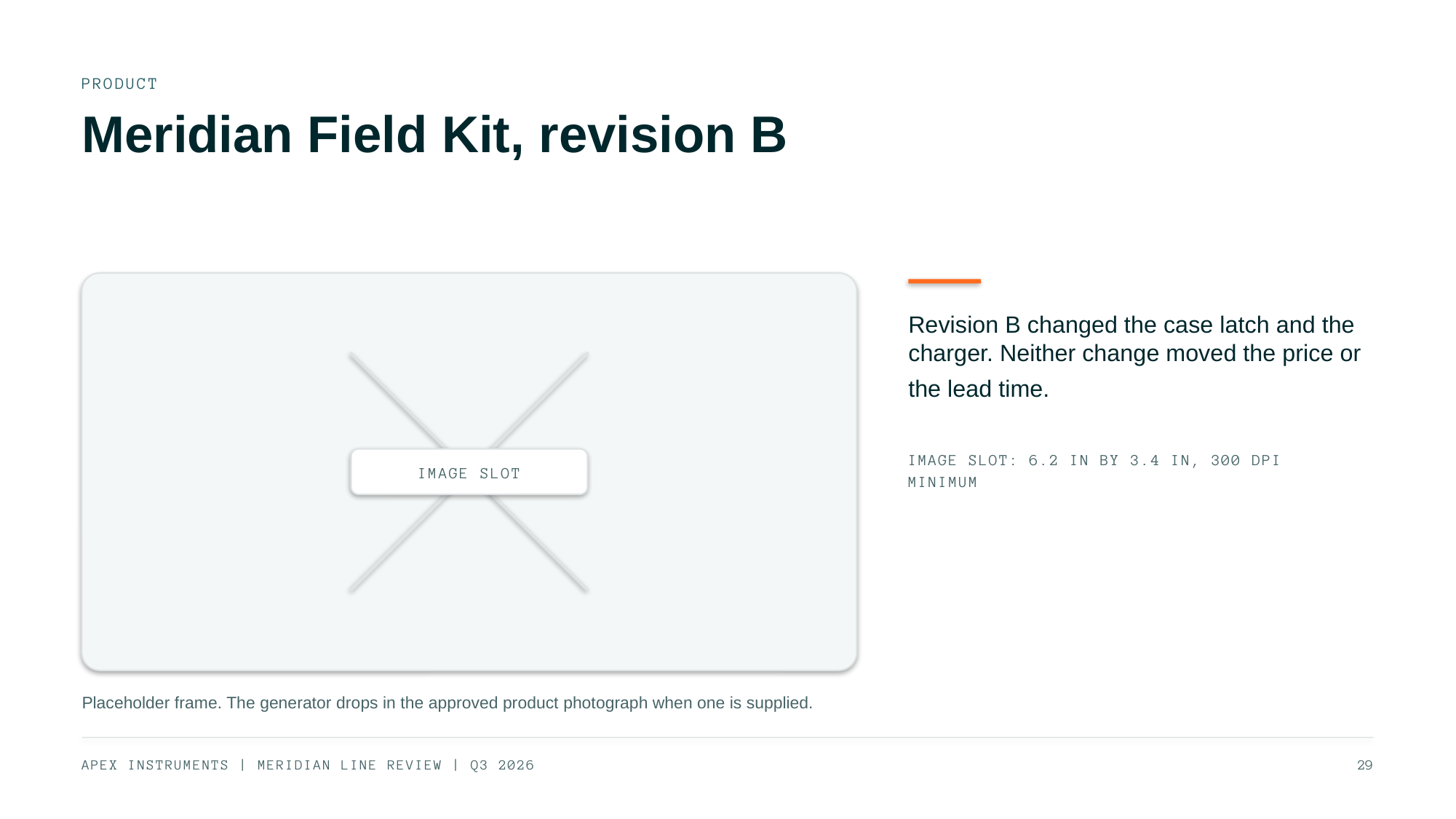

PRODUCT
Meridian Field Kit, revision B

Revision B changed the case latch and the
charger. Neither change moved the price or
the lead time.

IMAGE SLOT: 6.2 IN BY 3.4 IN, 300 DPI
MINIMUM
IMAGE SLOT
Placeholder frame. The generator drops in the approved product photograph when one is supplied.

APEX INSTRUMENTS | MERIDIAN LINE REVIEW | Q3 2026
29